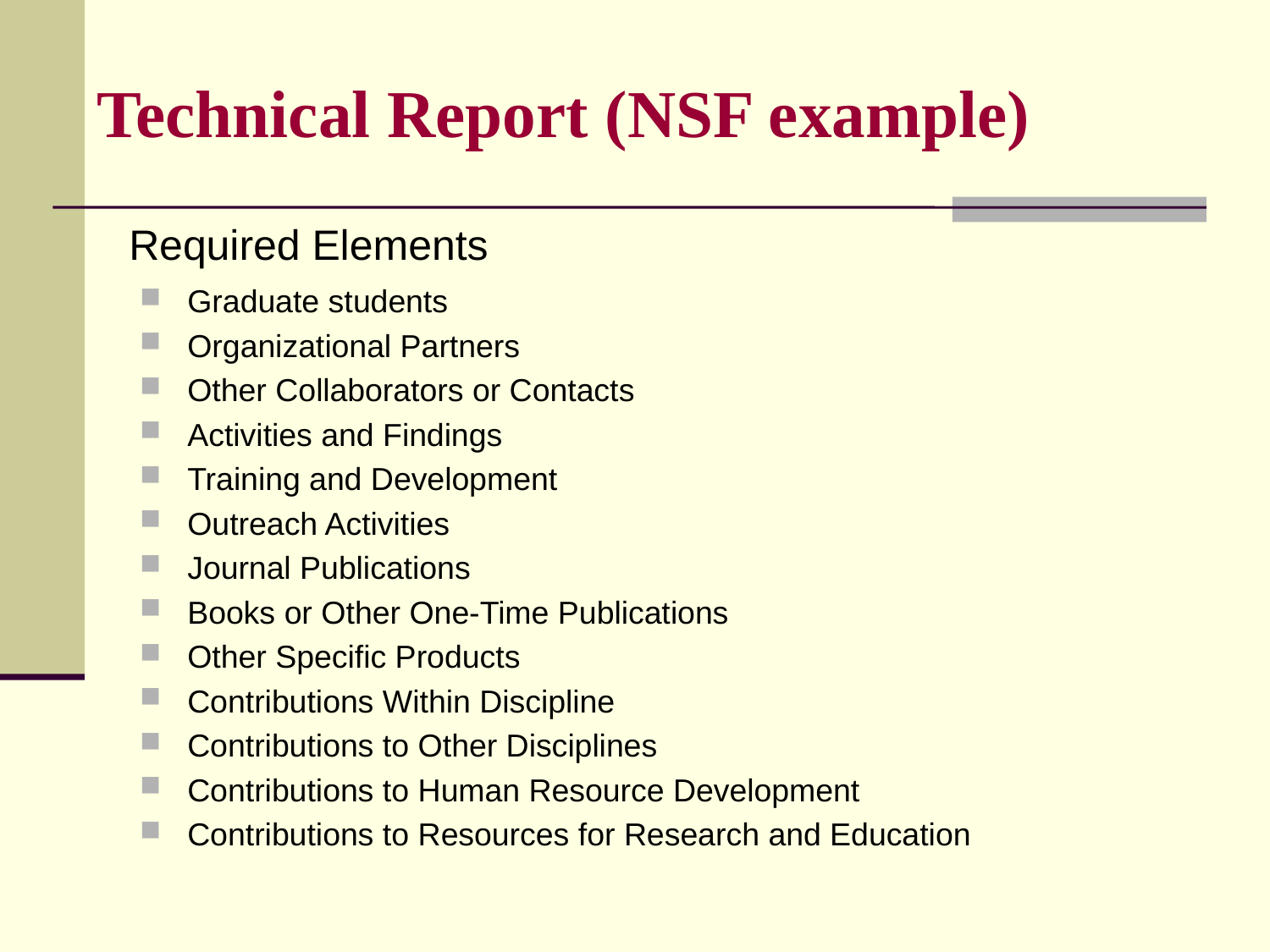

# Technical Report (NSF example)
Required Elements
Graduate students
Organizational Partners
Other Collaborators or Contacts
Activities and Findings
Training and Development
Outreach Activities
Journal Publications
Books or Other One-Time Publications
Other Specific Products
Contributions Within Discipline
Contributions to Other Disciplines
Contributions to Human Resource Development
Contributions to Resources for Research and Education